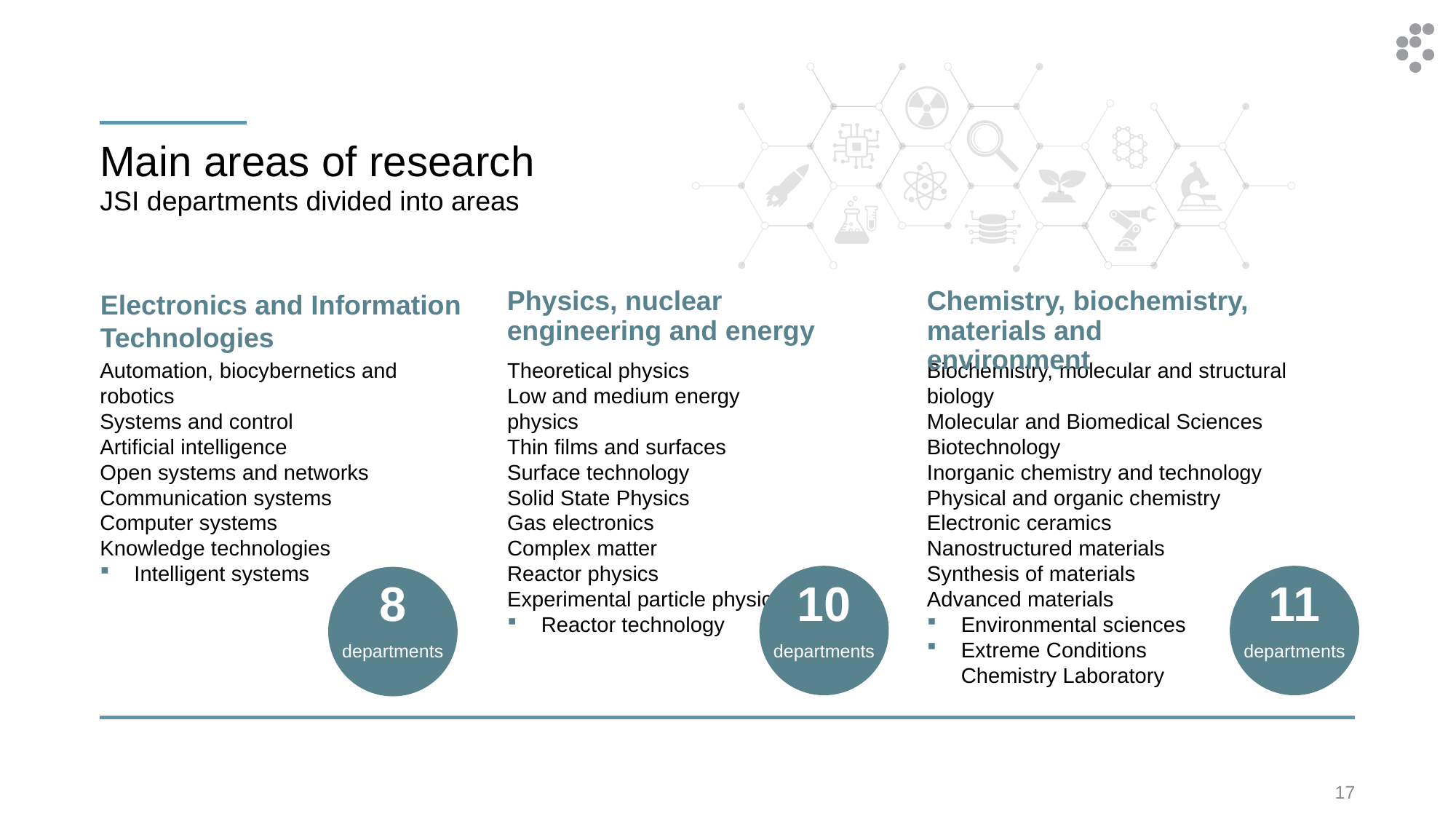

# Main areas of research
JSI departments divided into areas
Electronics and Information Technologies
Physics, nuclear engineering and energy
Chemistry, biochemistry, materials and environment
Automation, biocybernetics and robotics
Systems and control
Artificial intelligence
Open systems and networks
Communication systems
Computer systems
Knowledge technologies
Intelligent systems
Theoretical physics
Low and medium energy physics
Thin films and surfaces
Surface technology
Solid State Physics
Gas electronics
Complex matter
Reactor physics
Experimental particle physics
Reactor technology
Biochemistry, molecular and structural biology
Molecular and Biomedical Sciences
Biotechnology
Inorganic chemistry and technology
Physical and organic chemistry
Electronic ceramics
Nanostructured materials
Synthesis of materials
Advanced materials
Environmental sciences
Extreme Conditions
Chemistry Laboratory

8
departments
10
departments
11
departments
17